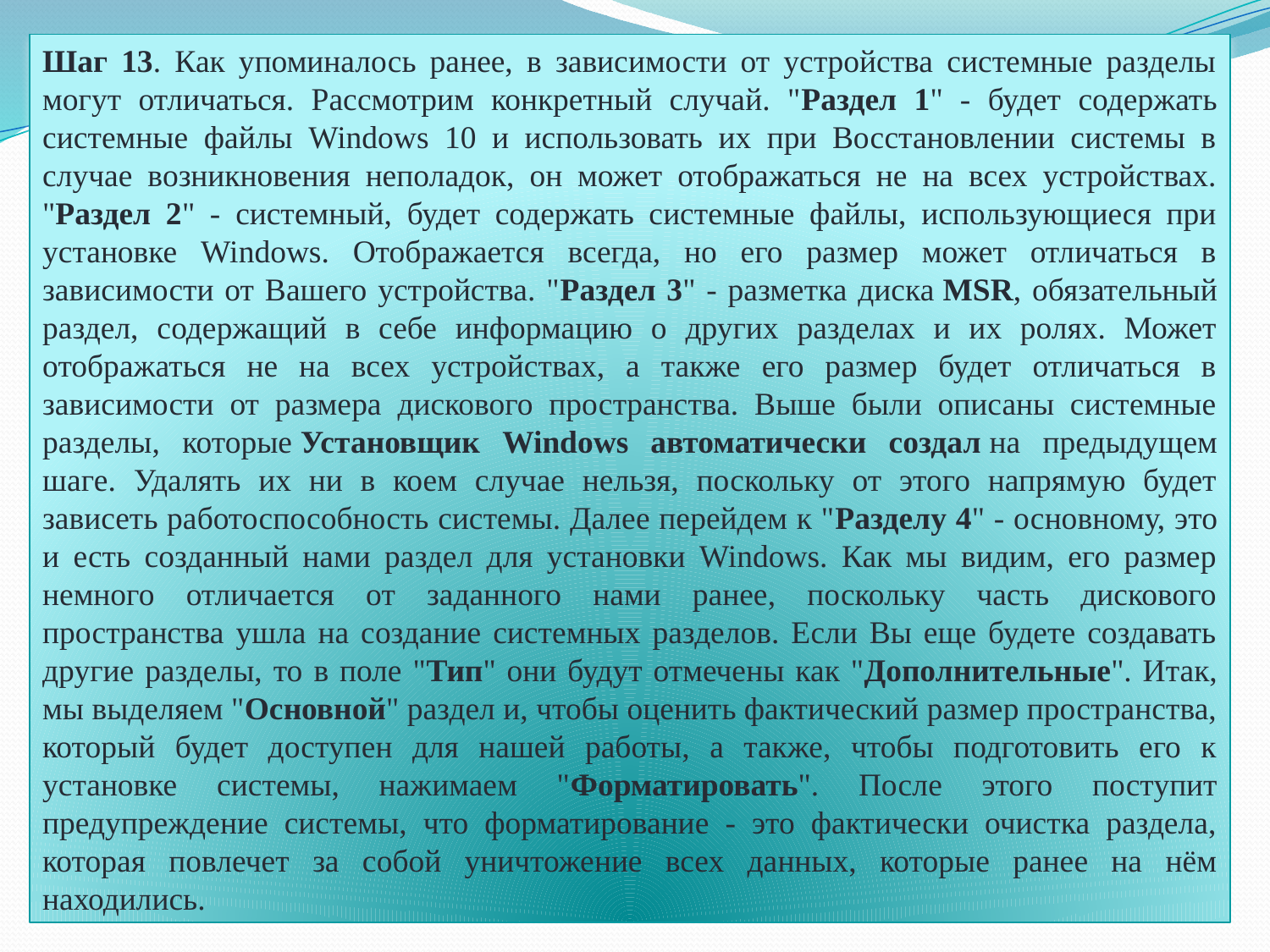

Шаг 13. Как упоминалось ранее, в зависимости от устройства системные разделы могут отличаться. Рассмотрим конкретный случай. "Раздел 1" - будет содержать системные файлы Windows 10 и использовать их при Восстановлении системы в случае возникновения неполадок, он может отображаться не на всех устройствах. "Раздел 2" - системный, будет содержать системные файлы, использующиеся при установке Windows. Отображается всегда, но его размер может отличаться в зависимости от Вашего устройства. "Раздел 3" - разметка диска MSR, обязательный раздел, содержащий в себе информацию о других разделах и их ролях. Может отображаться не на всех устройствах, а также его размер будет отличаться в зависимости от размера дискового пространства. Выше были описаны системные разделы, которые Установщик Windows автоматически создал на предыдущем шаге. Удалять их ни в коем случае нельзя, поскольку от этого напрямую будет зависеть работоспособность системы. Далее перейдем к "Разделу 4" - основному, это и есть созданный нами раздел для установки Windows. Как мы видим, его размер немного отличается от заданного нами ранее, поскольку часть дискового пространства ушла на создание системных разделов. Если Вы еще будете создавать другие разделы, то в поле "Тип" они будут отмечены как "Дополнительные". Итак, мы выделяем "Основной" раздел и, чтобы оценить фактический размер пространства, который будет доступен для нашей работы, а также, чтобы подготовить его к установке системы, нажимаем "Форматировать". После этого поступит предупреждение системы, что форматирование - это фактически очистка раздела, которая повлечет за собой уничтожение всех данных, которые ранее на нём находились.